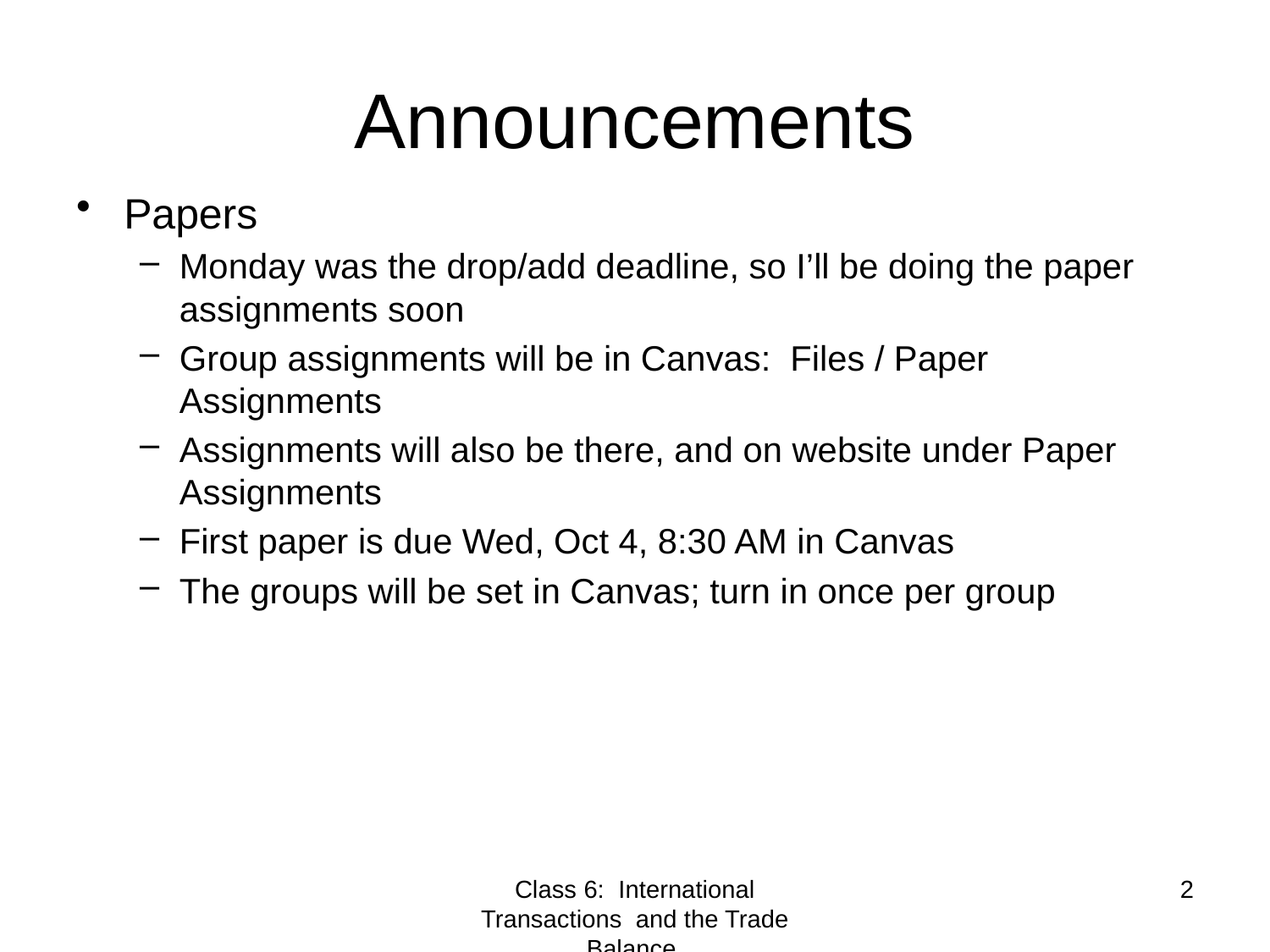

# Announcements
Papers
Monday was the drop/add deadline, so I’ll be doing the paper assignments soon
Group assignments will be in Canvas:  Files / Paper Assignments
Assignments will also be there, and on website under Paper Assignments
First paper is due Wed, Oct 4, 8:30 AM in Canvas
The groups will be set in Canvas; turn in once per group

Class 6:  International Transactions  and the Trade Balance
2